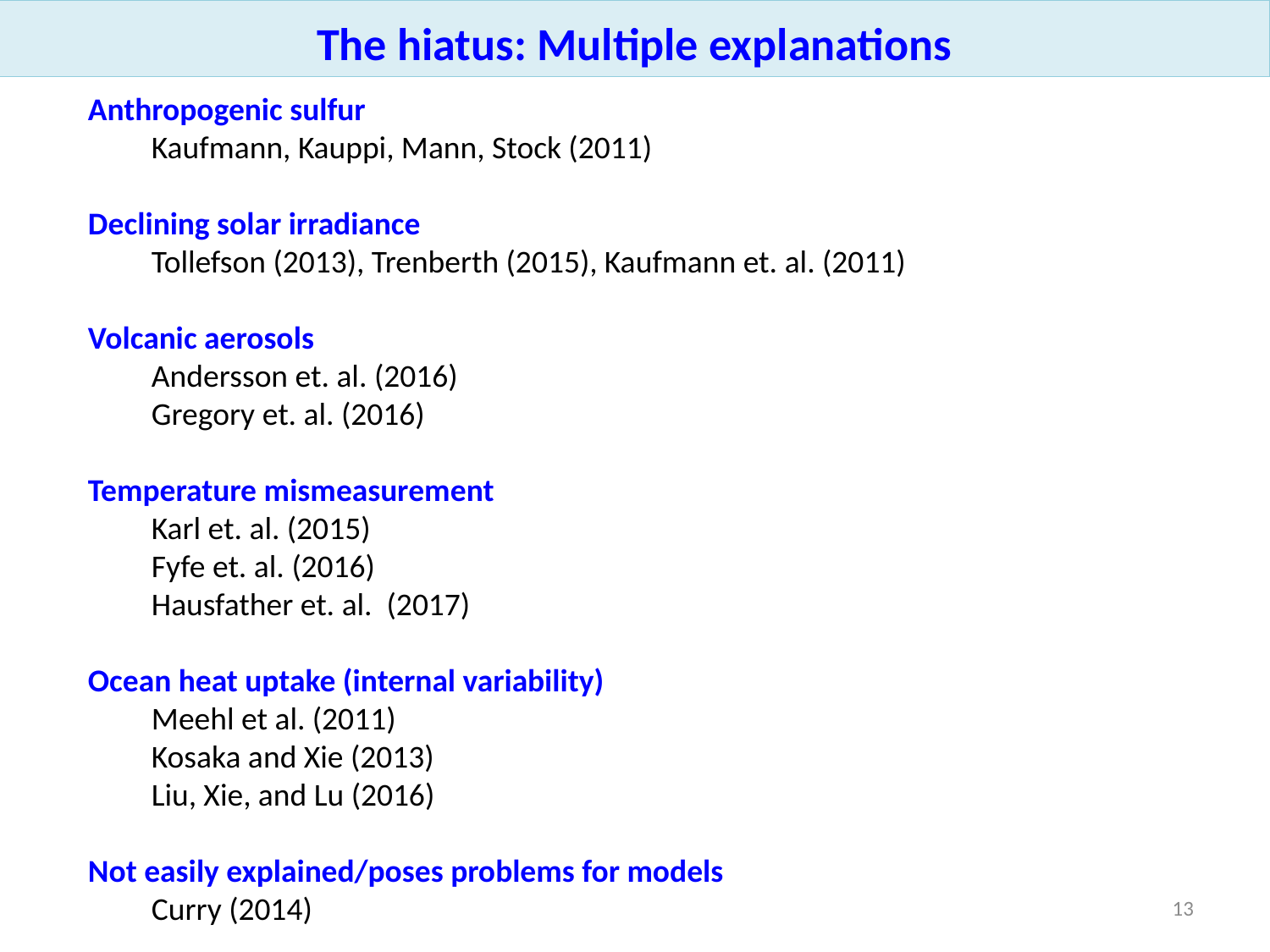

The hiatus: Multiple explanations
Anthropogenic sulfur
Kaufmann, Kauppi, Mann, Stock (2011)

Declining solar irradiance
Tollefson (2013), Trenberth (2015), Kaufmann et. al. (2011)

Volcanic aerosols
Andersson et. al. (2016)
Gregory et. al. (2016)

Temperature mismeasurement
Karl et. al. (2015)
Fyfe et. al. (2016)
Hausfather et. al.  (2017)

Ocean heat uptake (internal variability)
Meehl et al. (2011)
Kosaka and Xie (2013)
Liu, Xie, and Lu (2016)

Not easily explained/poses problems for models
Curry (2014)
13